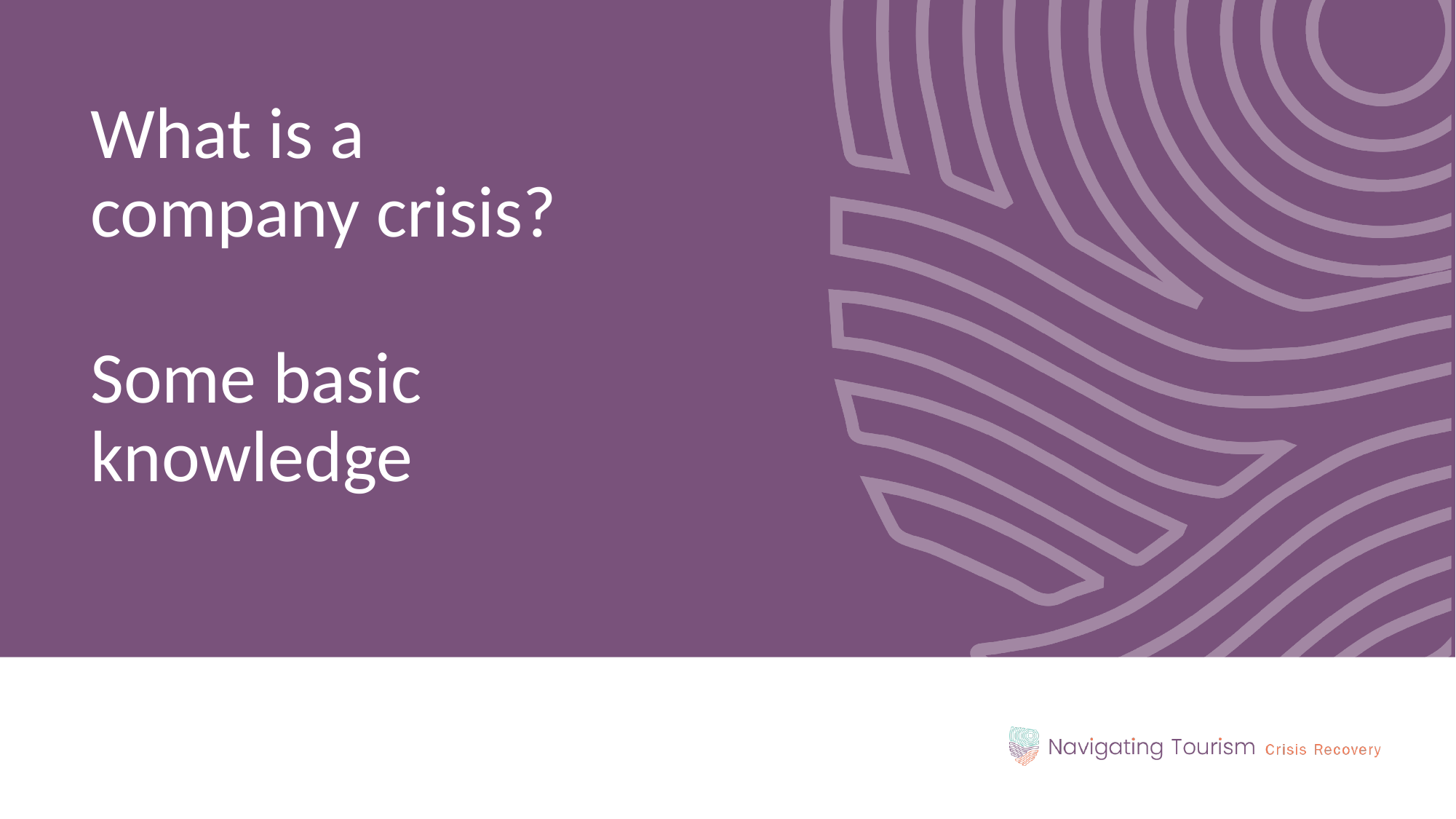

What is a company crisis?

Some basic knowledge